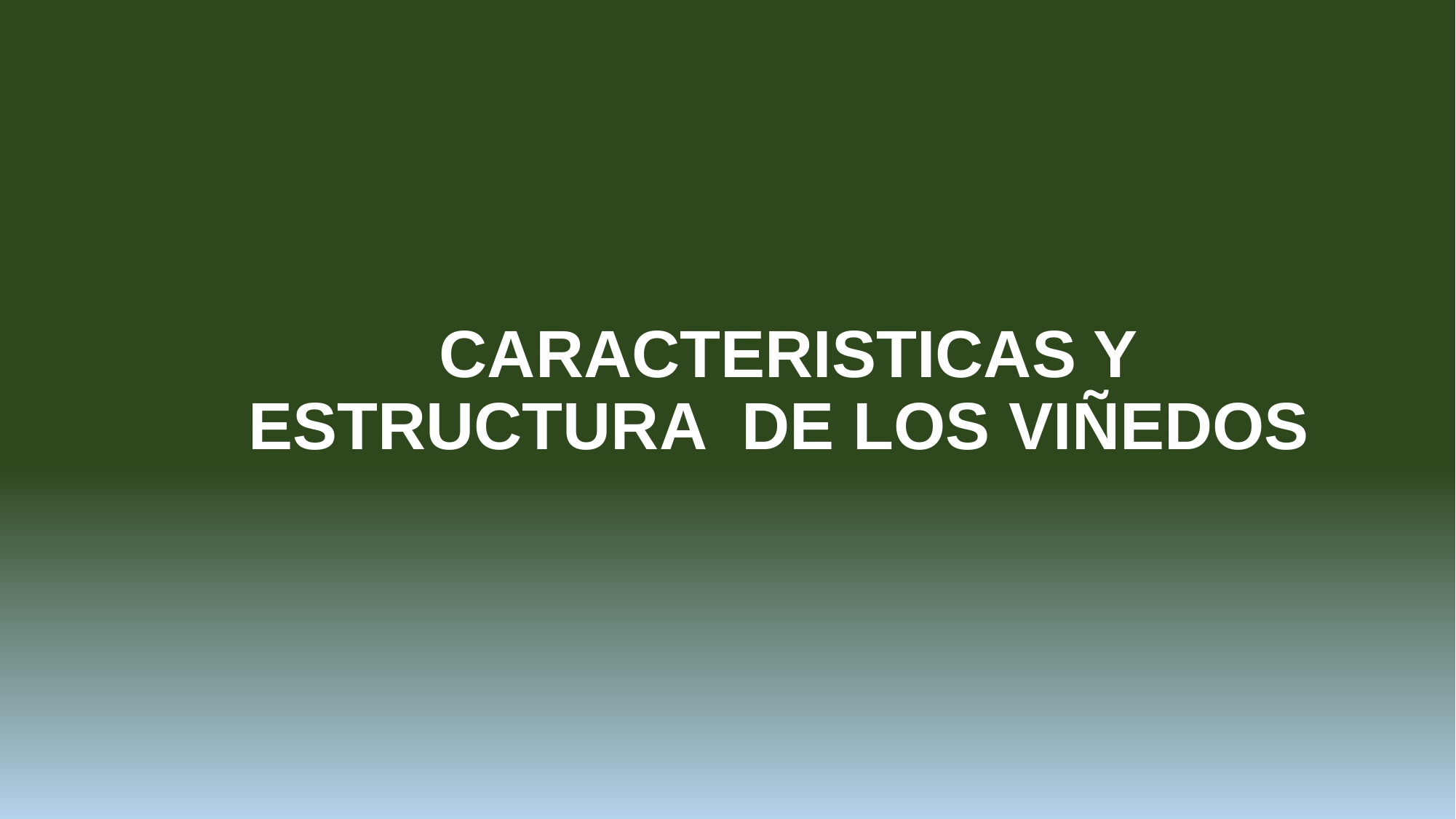

# CARACTERISTICAS Y ESTRUCTURA  DE LOS VIÑEDOS